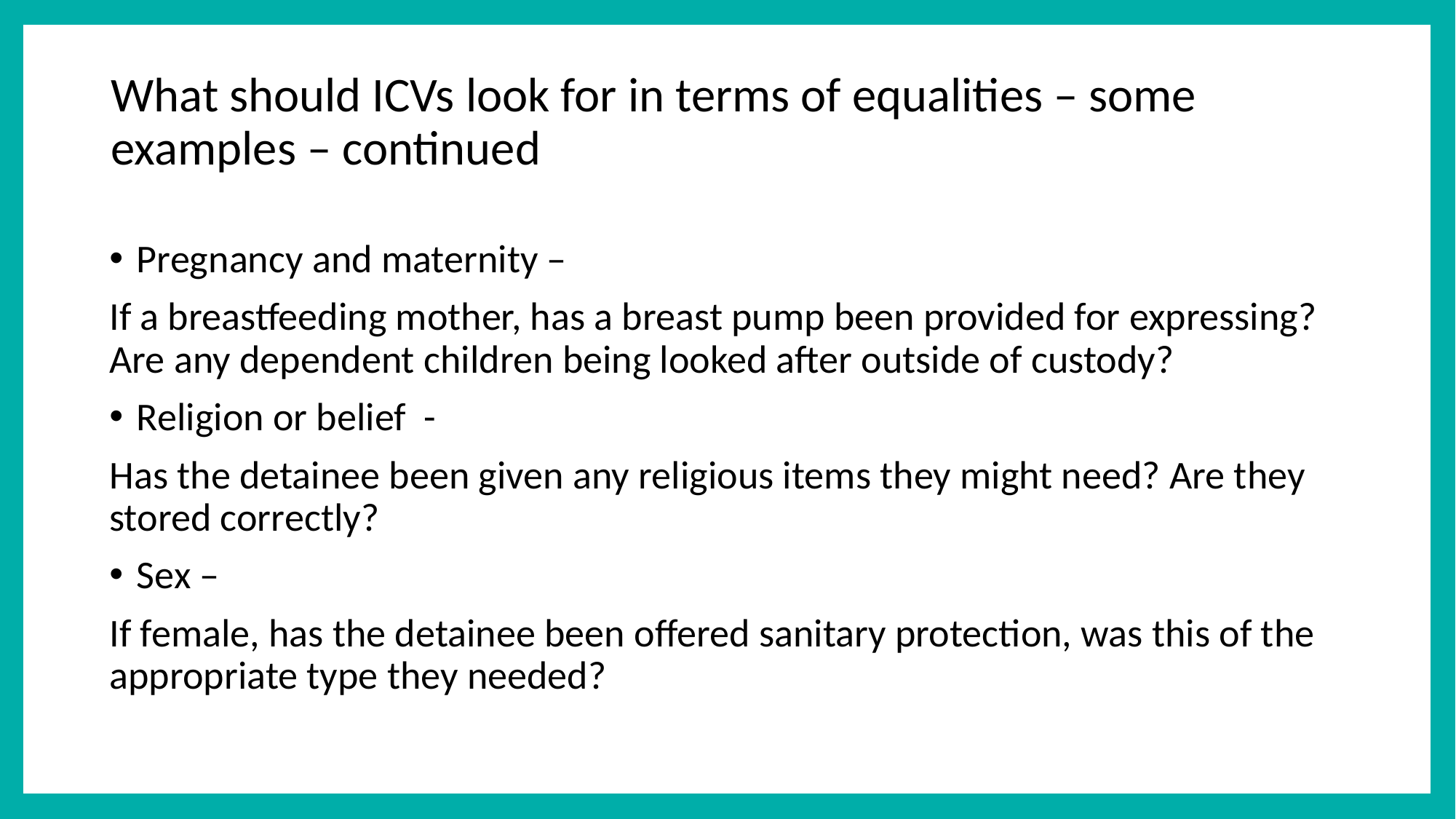

# What should ICVs look for in terms of equalities – some examples – continued
Pregnancy and maternity –
If a breastfeeding mother, has a breast pump been provided for expressing? Are any dependent children being looked after outside of custody?
Religion or belief  -
Has the detainee been given any religious items they might need? Are they stored correctly?
Sex –
If female, has the detainee been offered sanitary protection, was this of the appropriate type they needed?